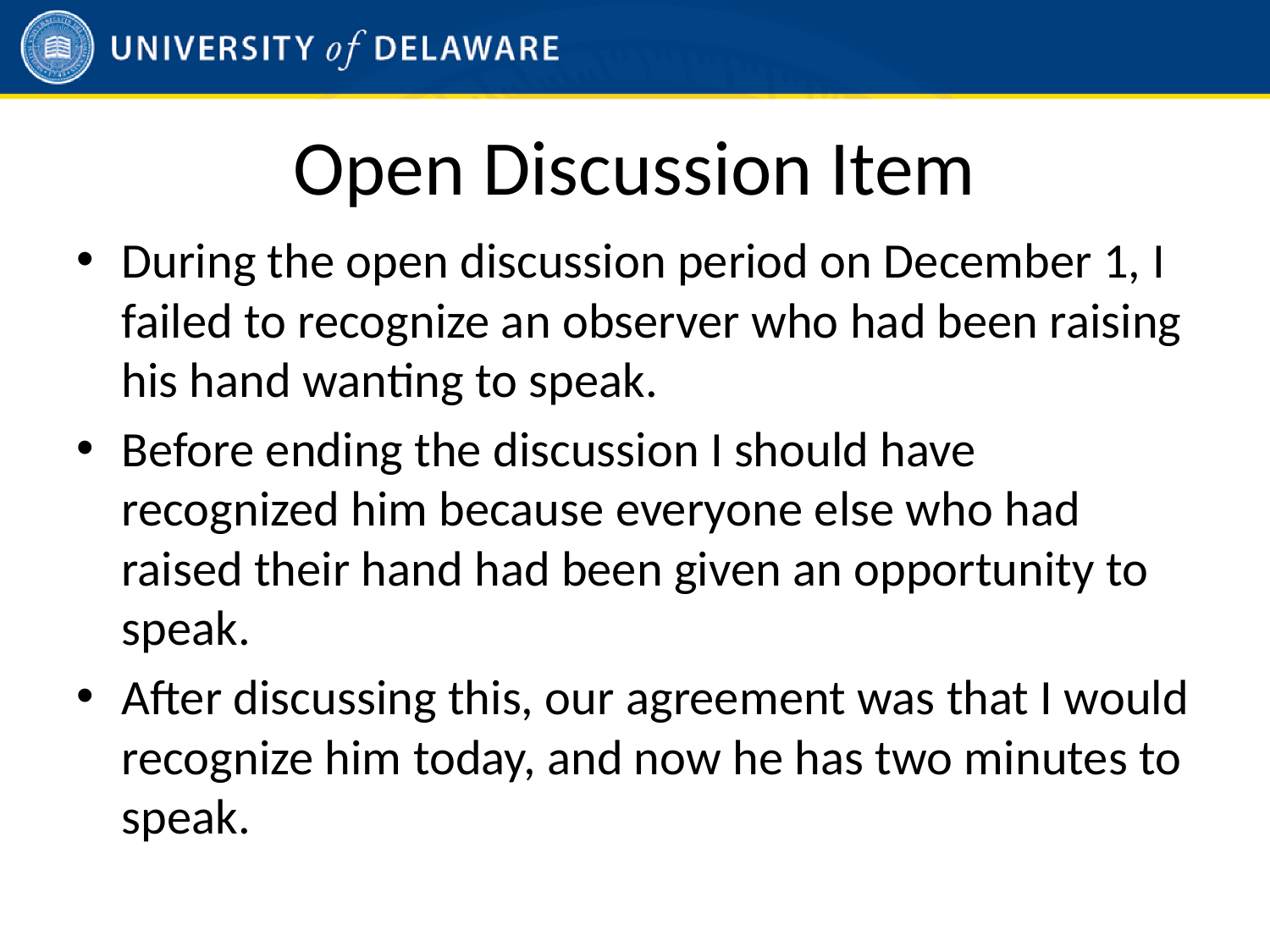

# Open Discussion Item
During the open discussion period on December 1, I failed to recognize an observer who had been raising his hand wanting to speak.
Before ending the discussion I should have recognized him because everyone else who had raised their hand had been given an opportunity to speak.
After discussing this, our agreement was that I would recognize him today, and now he has two minutes to speak.